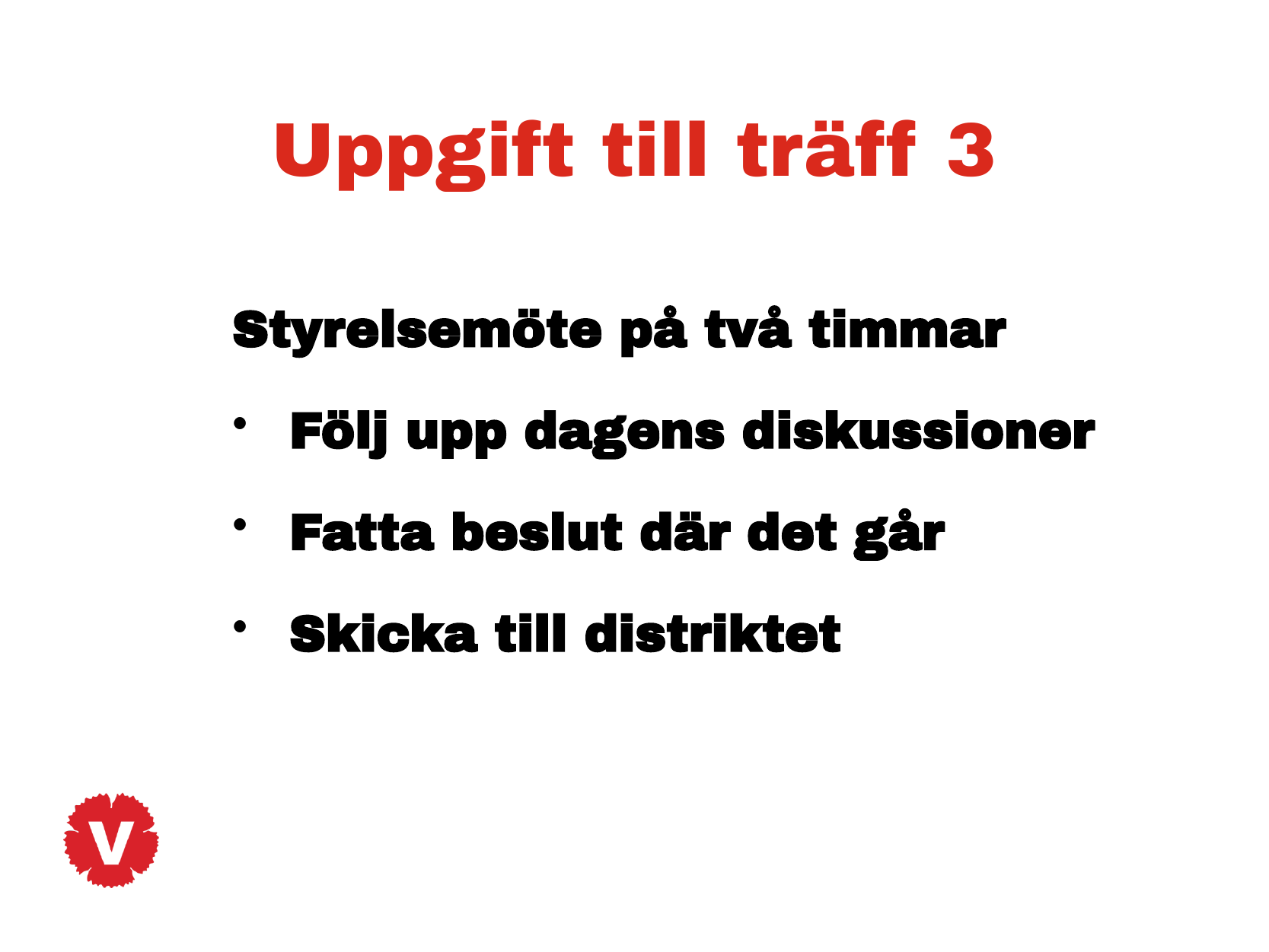

# Uppgift till träff 3
Styrelsemöte på två timmar
Följ upp dagens diskussioner
Fatta beslut där det går
Skicka till distriktet